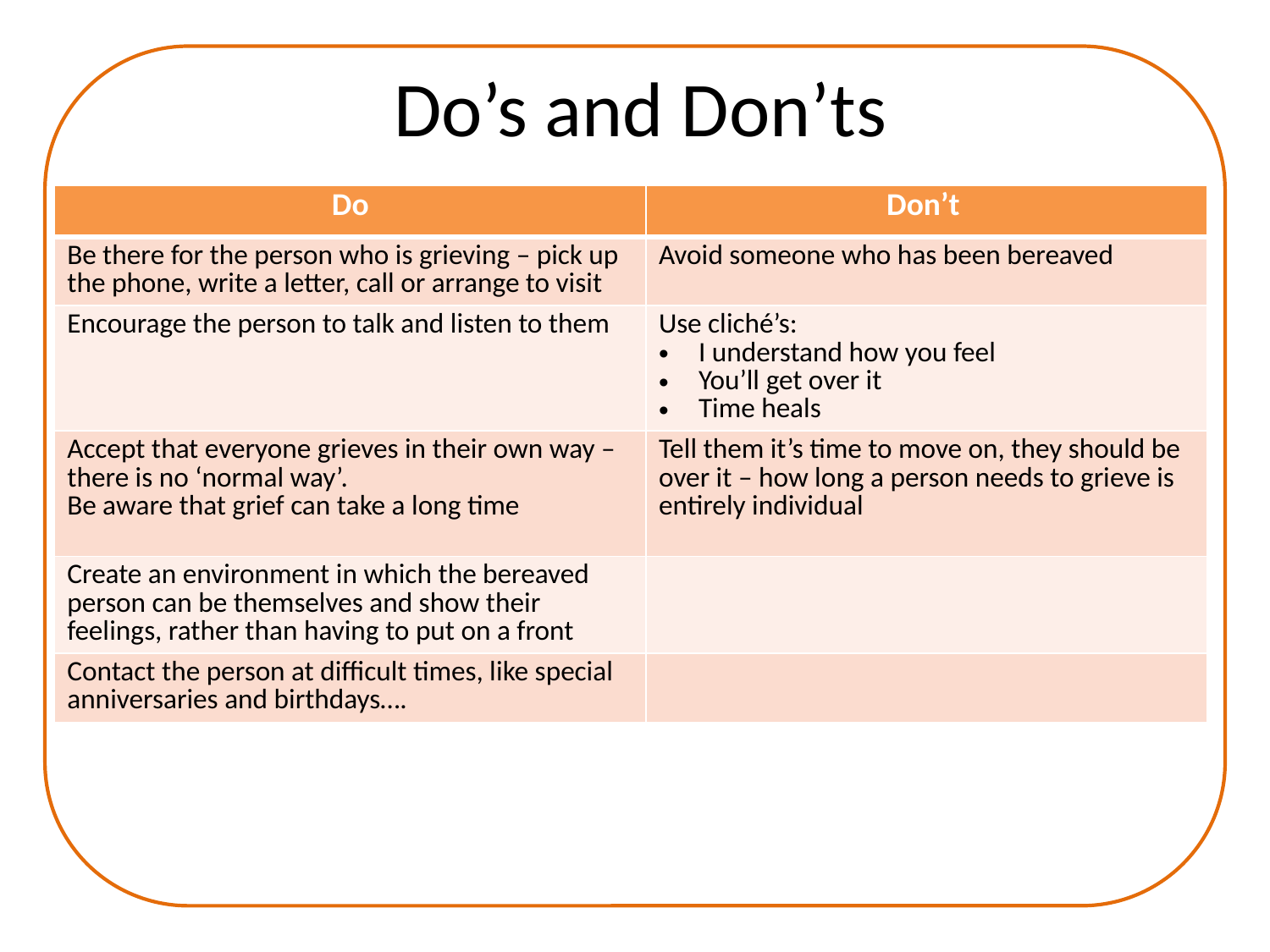

# Do’s and Don’ts

| Do | Don’t |
| --- | --- |
| Be there for the person who is grieving – pick up the phone, write a letter, call or arrange to visit | Avoid someone who has been bereaved |
| Encourage the person to talk and listen to them | Use cliché’s: I understand how you feel You’ll get over it Time heals |
| Accept that everyone grieves in their own way – there is no ‘normal way’. Be aware that grief can take a long time | Tell them it’s time to move on, they should be over it – how long a person needs to grieve is entirely individual |
| Create an environment in which the bereaved person can be themselves and show their feelings, rather than having to put on a front |  |
| Contact the person at difficult times, like special anniversaries and birthdays…. |  |